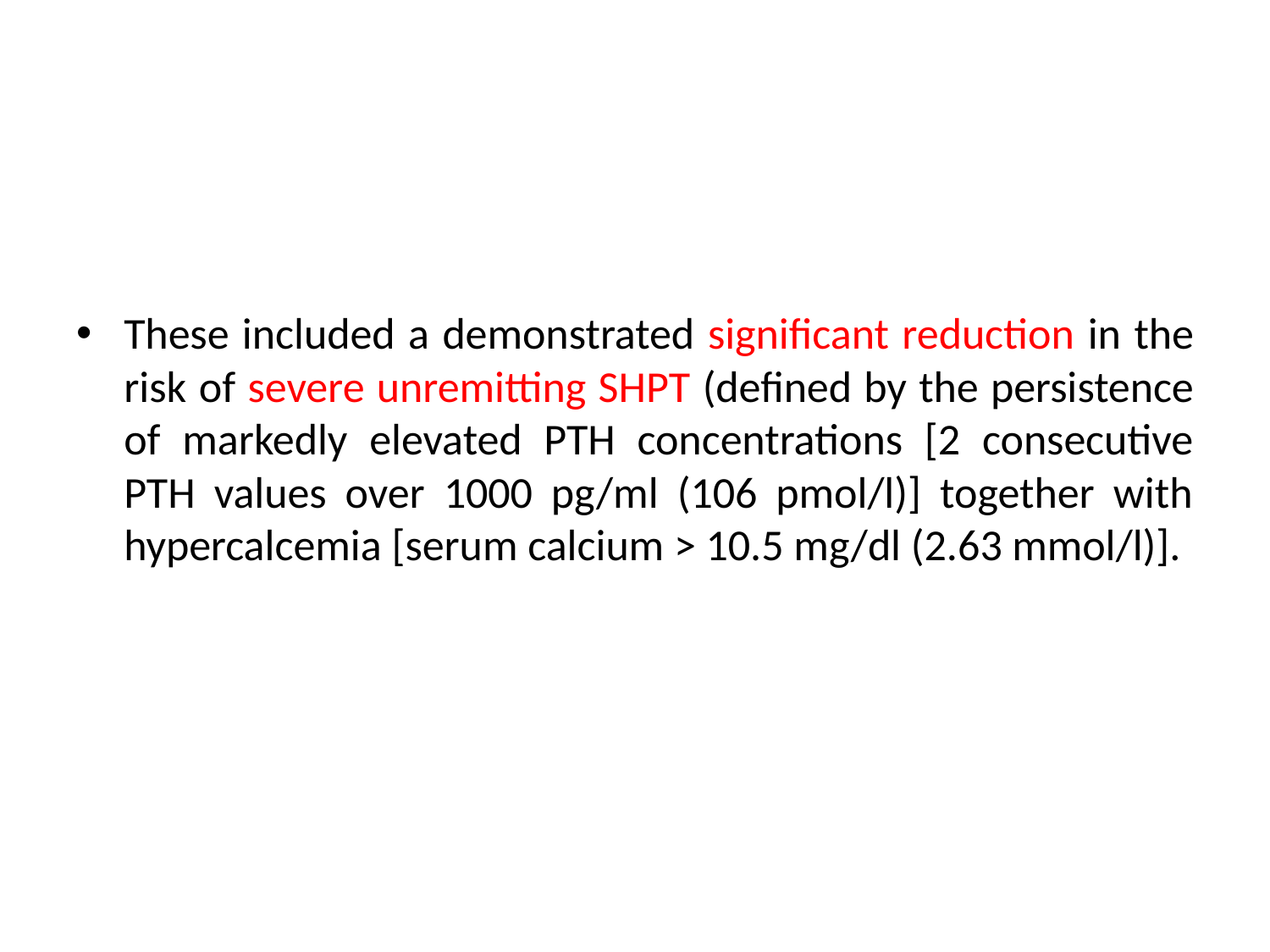

These included a demonstrated significant reduction in the risk of severe unremitting SHPT (defined by the persistence of markedly elevated PTH concentrations [2 consecutive PTH values over 1000 pg/ml (106 pmol/l)] together with hypercalcemia [serum calcium > 10.5 mg/dl (2.63 mmol/l)].